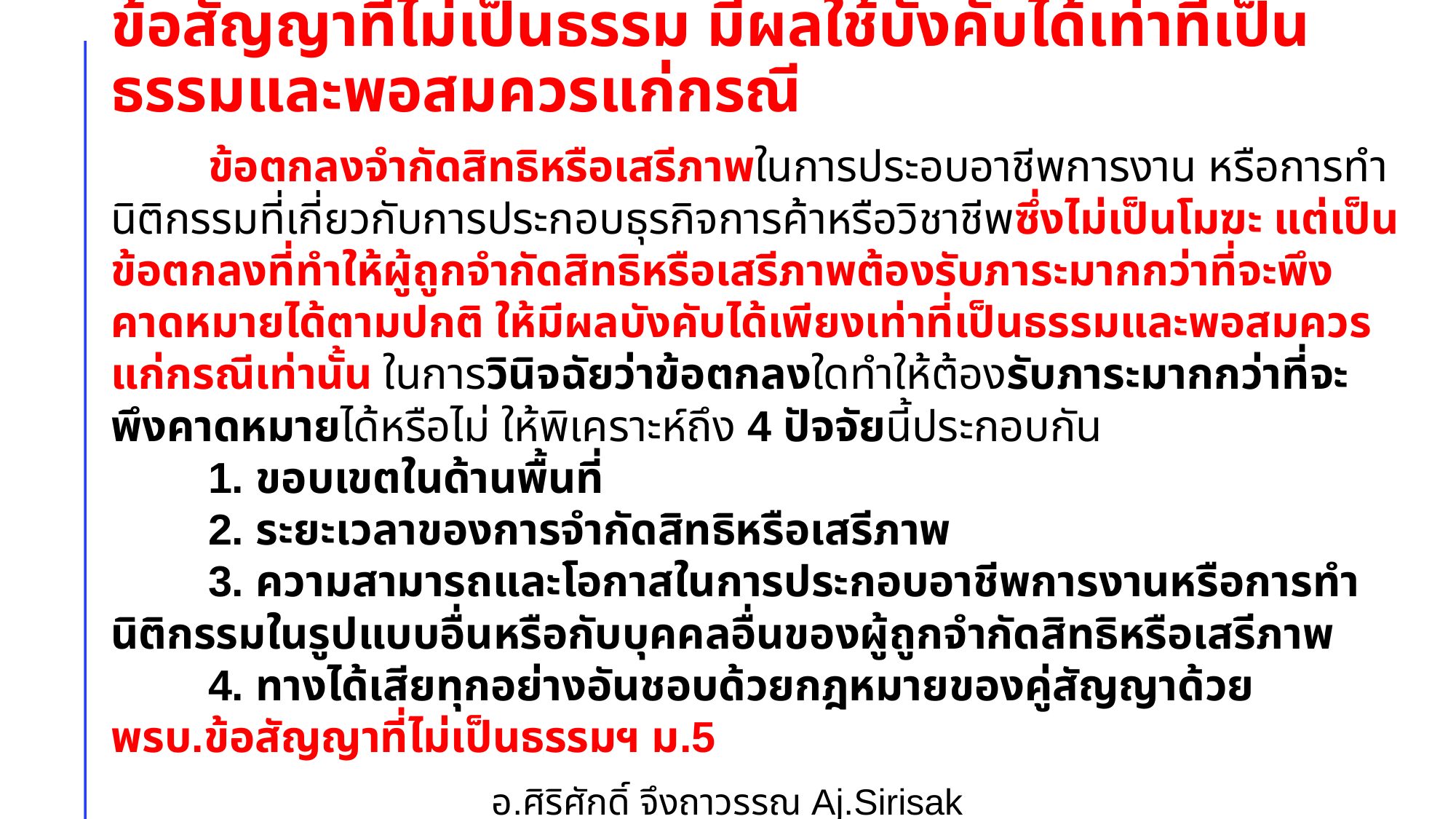

# ข้อสัญญาที่ไม่เป็นธรรม มีผลใช้บังคับได้เท่าที่เป็นธรรมและพอสมควรแก่กรณี
	ข้อตกลงจำกัดสิทธิหรือเสรีภาพในการประอบอาชีพการงาน หรือการทำนิติกรรมที่เกี่ยวกับการประกอบธุรกิจการค้าหรือวิชาชีพซึ่งไม่เป็นโมฆะ แต่เป็นข้อตกลงที่ทำให้ผู้ถูกจำกัดสิทธิหรือเสรีภาพต้องรับภาระมากกว่าที่จะพึงคาดหมายได้ตามปกติ ให้มีผลบังคับได้เพียงเท่าที่เป็นธรรมและพอสมควรแก่กรณีเท่านั้น ในการวินิจฉัยว่าข้อตกลงใดทำให้ต้องรับภาระมากกว่าที่จะพึงคาดหมายได้หรือไม่ ให้พิเคราะห์ถึง 4 ปัจจัยนี้ประกอบกัน
	1. ขอบเขตในด้านพื้นที่
	2. ระยะเวลาของการจำกัดสิทธิหรือเสรีภาพ
	3. ความสามารถและโอกาสในการประกอบอาชีพการงานหรือการทำนิติกรรมในรูปแบบอื่นหรือกับบุคคลอื่นของผู้ถูกจำกัดสิทธิหรือเสรีภาพ
	4. ทางได้เสียทุกอย่างอันชอบด้วยกฎหมายของคู่สัญญาด้วย
พรบ.ข้อสัญญาที่ไม่เป็นธรรมฯ ม.5
อ.ศิริศักดิ์ จึงถาวรรณ Aj.Sirisak Jungthawan